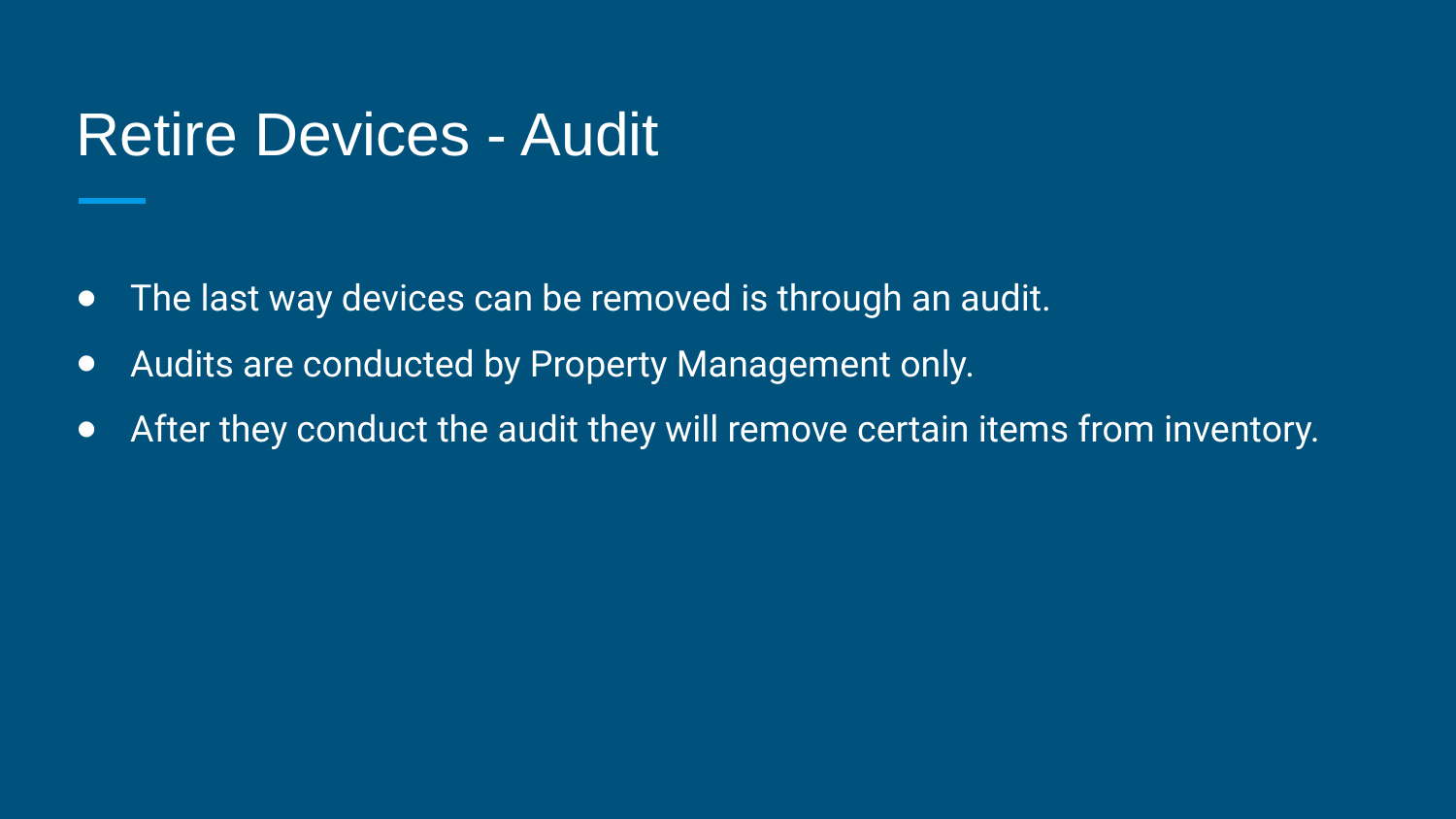

# Retire Devices - Audit
The last way devices can be removed is through an audit.
Audits are conducted by Property Management only.
After they conduct the audit they will remove certain items from inventory.